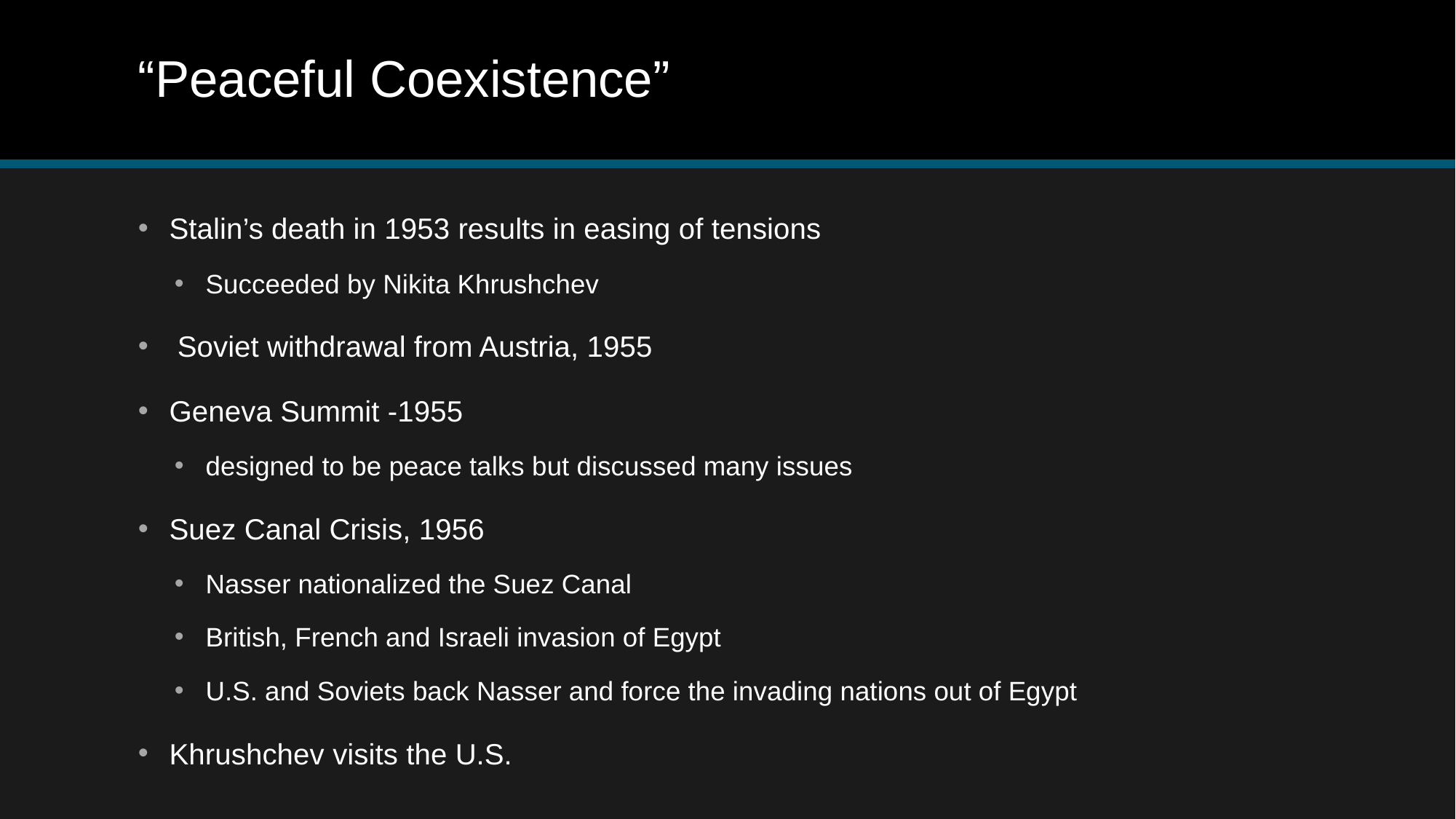

# “Peaceful Coexistence”
Stalin’s death in 1953 results in easing of tensions
Succeeded by Nikita Khrushchev
 Soviet withdrawal from Austria, 1955
Geneva Summit -1955
designed to be peace talks but discussed many issues
Suez Canal Crisis, 1956
Nasser nationalized the Suez Canal
British, French and Israeli invasion of Egypt
U.S. and Soviets back Nasser and force the invading nations out of Egypt
Khrushchev visits the U.S.